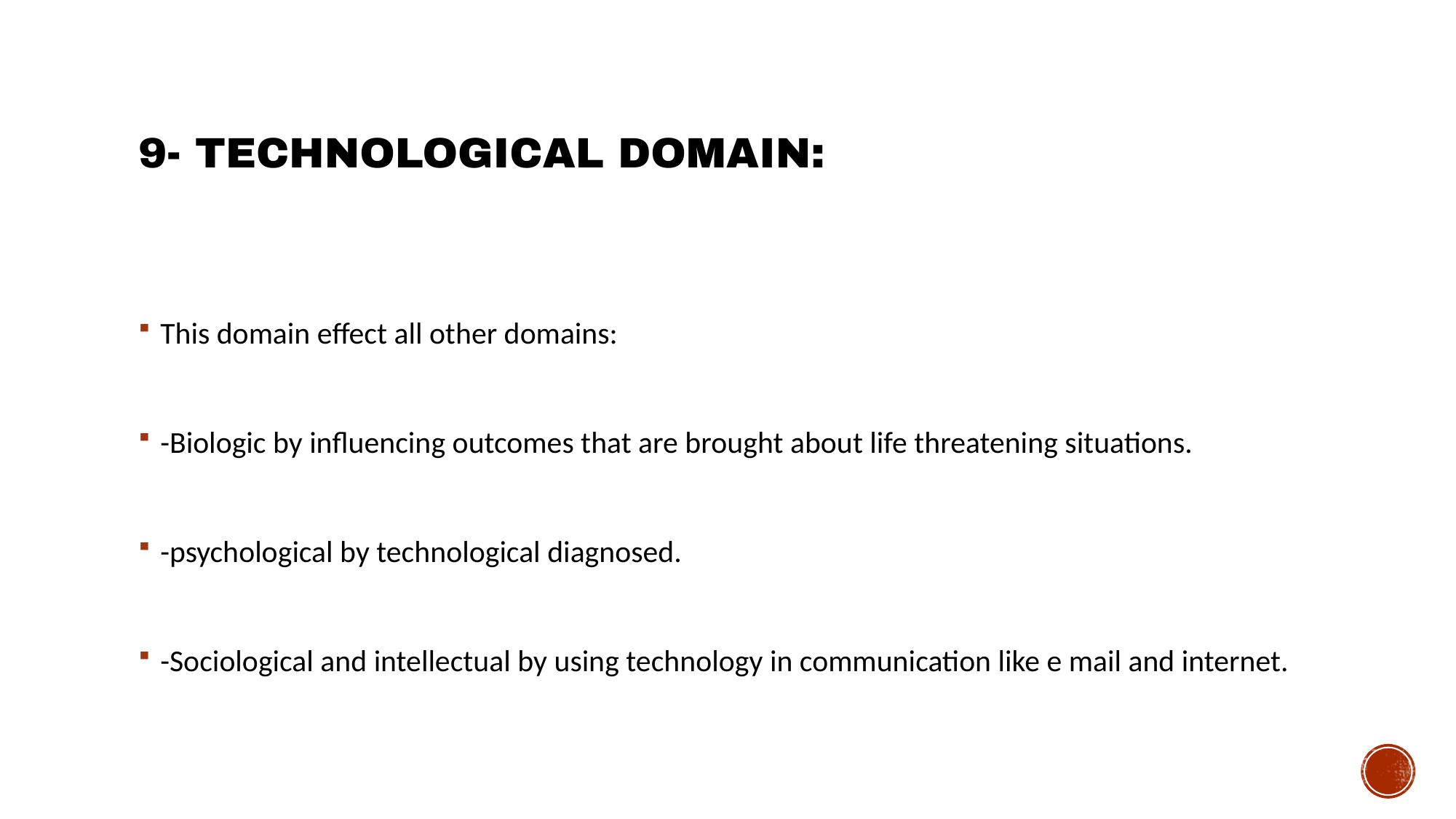

# 9- Technological Domain:
This domain effect all other domains:
-Biologic by influencing outcomes that are brought about life threatening situations.
-psychological by technological diagnosed.
-Sociological and intellectual by using technology in communication like e mail and internet.